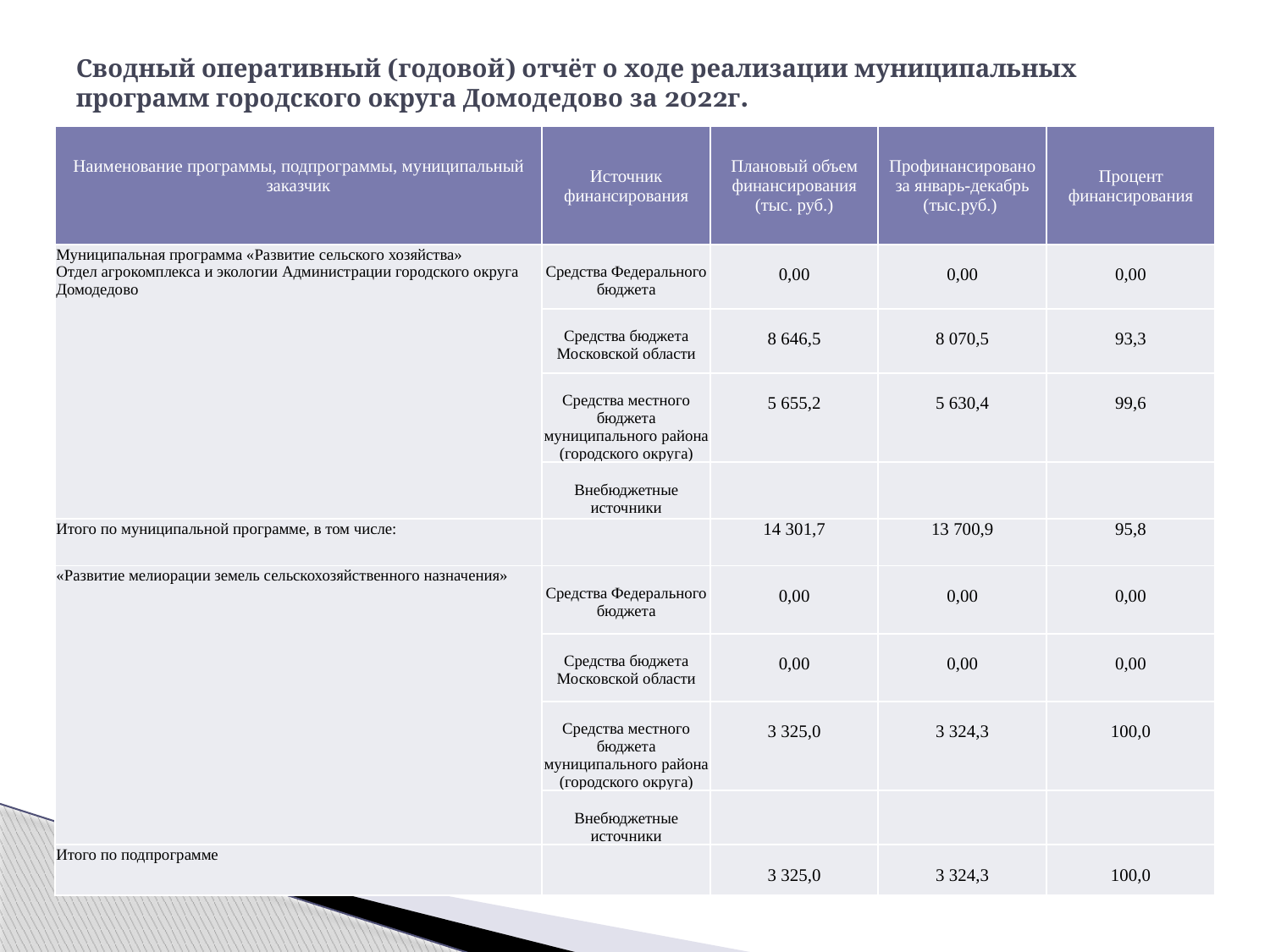

# Сводный оперативный (годовой) отчёт о ходе реализации муниципальных программ городского округа Домодедово за 2022г.
| Наименование программы, подпрограммы, муниципальный заказчик | Источник финансирования | Плановый объем финансирования (тыс. руб.) | Профинансировано за январь-декабрь (тыс.руб.) | Процент финансирования |
| --- | --- | --- | --- | --- |
| Муниципальная программа «Развитие сельского хозяйства» Отдел агрокомплекса и экологии Администрации городского округа Домодедово | Средства Федерального бюджета | 0,00 | 0,00 | 0,00 |
|  | Средства бюджета Московской области | 8 646,5 | 8 070,5 | 93,3 |
|  | Средства местного бюджета муниципального района (городского округа) | 5 655,2 | 5 630,4 | 99,6 |
|  | Внебюджетные источники |  |  |  |
| Итого по муниципальной программе, в том числе: |  | 14 301,7 | 13 700,9 | 95,8 |
| «Развитие мелиорации земель сельскохозяйственного назначения» | Средства Федерального бюджета | 0,00 | 0,00 | 0,00 |
|  | Средства бюджета Московской области | 0,00 | 0,00 | 0,00 |
|  | Средства местного бюджета муниципального района (городского округа) | 3 325,0 | 3 324,3 | 100,0 |
|  | Внебюджетные источники |  |  |  |
| Итого по подпрограмме |  | 3 325,0 | 3 324,3 | 100,0 |